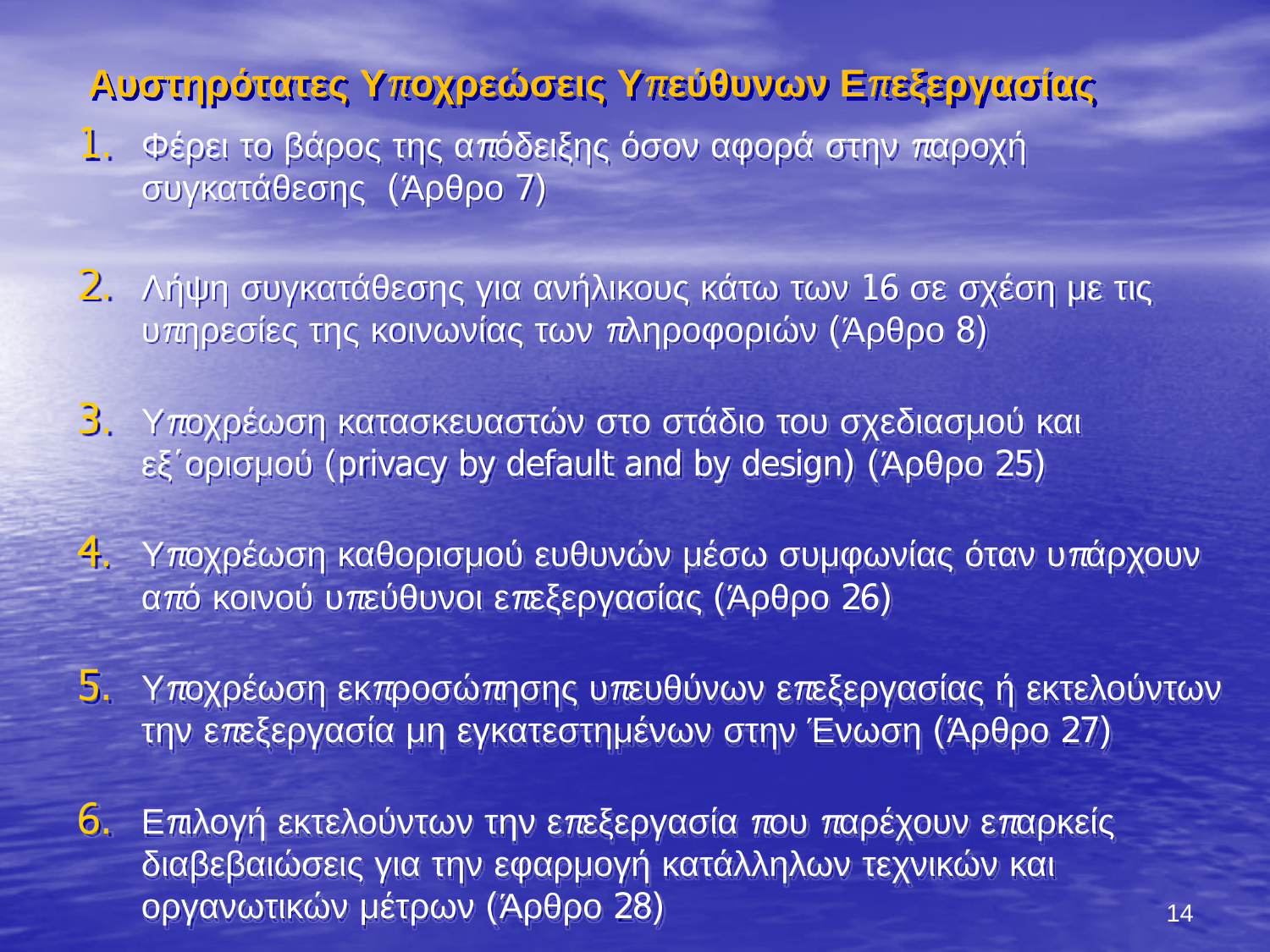

# Αυστηρότατες Υποχρεώσεις Υπεύθυνων Επεξεργασίας
Φέρει το βάρος της απόδειξης όσον αφορά στην παροχή συγκατάθεσης  (Άρθρο 7)

Λήψη συγκατάθεσης για ανήλικους κάτω των 16 σε σχέση με τις υπηρεσίες της κοινωνίας των πληροφοριών (Άρθρο 8)

Υποχρέωση κατασκευαστών στο στάδιο του σχεδιασμού και εξ΄ορισμού (privacy by default and by design) (Άρθρο 25)

Υποχρέωση καθορισμού ευθυνών μέσω συμφωνίας όταν υπάρχουν από κοινού υπεύθυνοι επεξεργασίας (Άρθρο 26)

Υποχρέωση εκπροσώπησης υπευθύνων επεξεργασίας ή εκτελούντων την επεξεργασία μη εγκατεστημένων στην Ένωση (Άρθρο 27)

Επιλογή εκτελούντων την επεξεργασία που παρέχουν επαρκείς διαβεβαιώσεις για την εφαρμογή κατάλληλων τεχνικών και οργανωτικών μέτρων (Άρθρο 28)

14